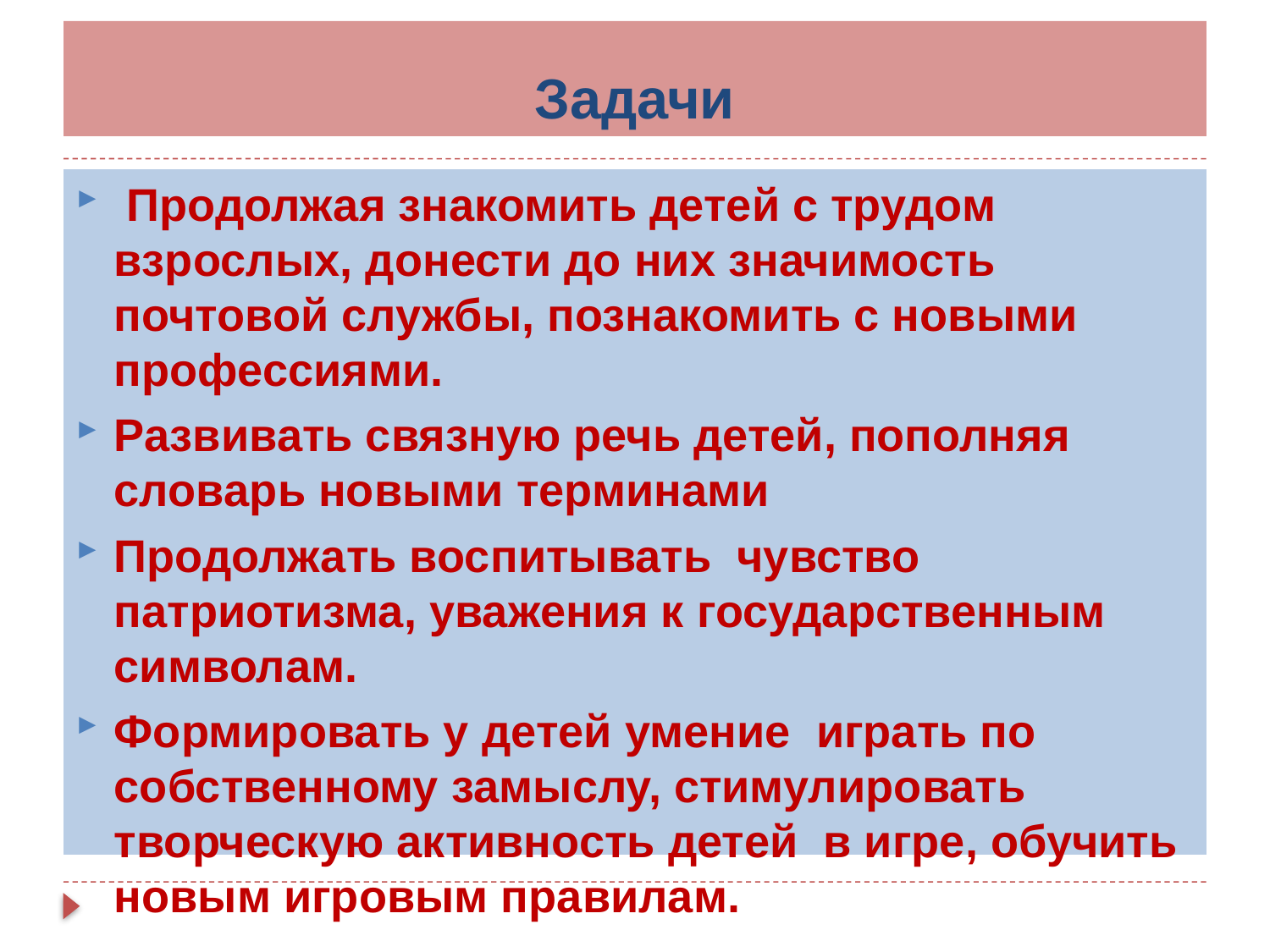

# Задачи
 Продолжая знакомить детей с трудом взрослых, донести до них значимость почтовой службы, познакомить с новыми профессиями.
Развивать связную речь детей, пополняя словарь новыми терминами
Продолжать воспитывать  чувство патриотизма, уважения к государственным символам.
Формировать у детей умение  играть по собственному замыслу, стимулировать творческую активность детей  в игре, обучить новым игровым правилам.